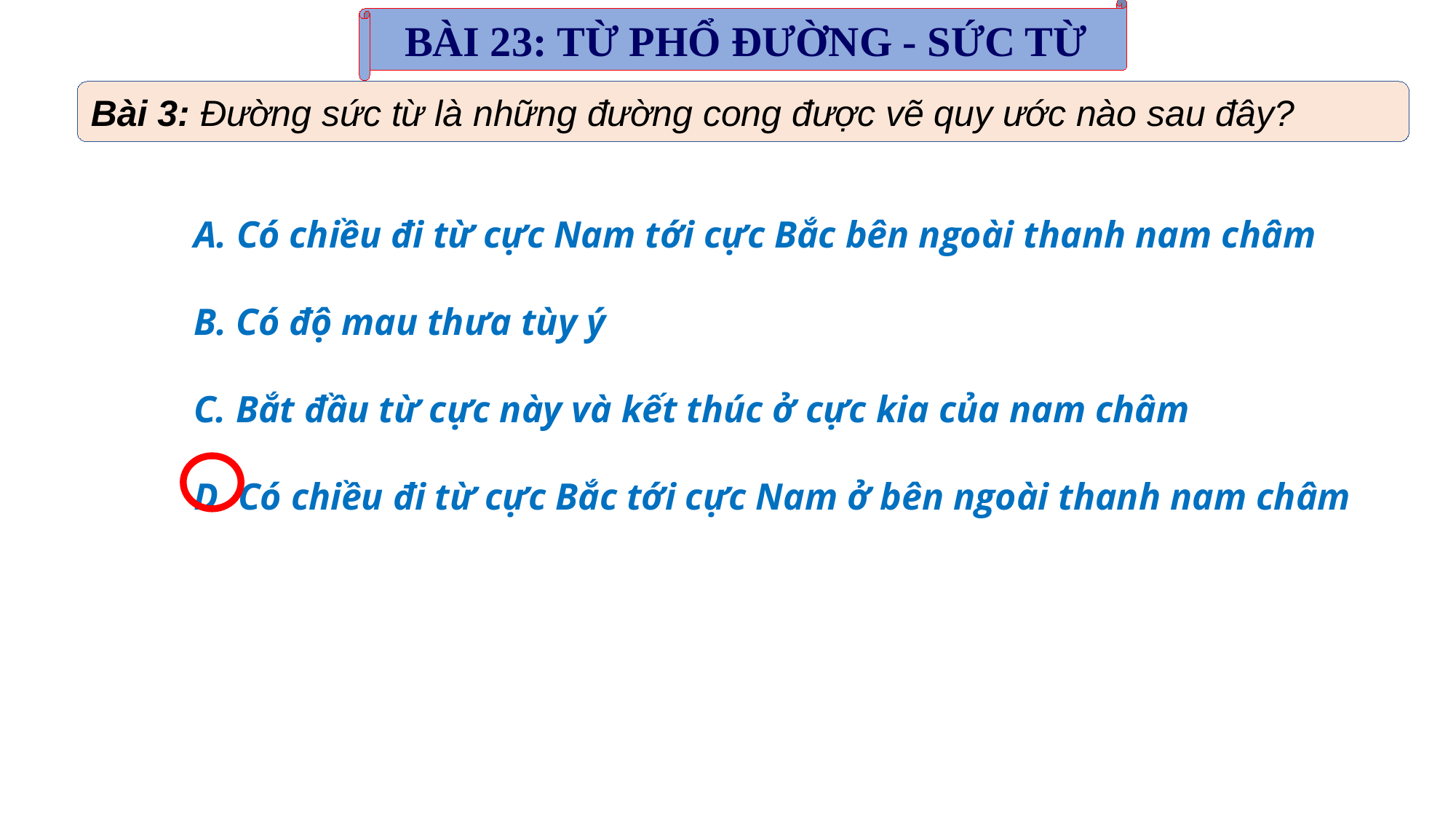

BÀI 23: TỪ PHỔ ĐƯỜNG - SỨC TỪ
Bài 3: Đường sức từ là những đường cong được vẽ quy ước nào sau đây?
A. Có chiều đi từ cực Nam tới cực Bắc bên ngoài thanh nam châm
B. Có độ mau thưa tùy ý
C. Bắt đầu từ cực này và kết thúc ở cực kia của nam châm
D. Có chiều đi từ cực Bắc tới cực Nam ở bên ngoài thanh nam châm